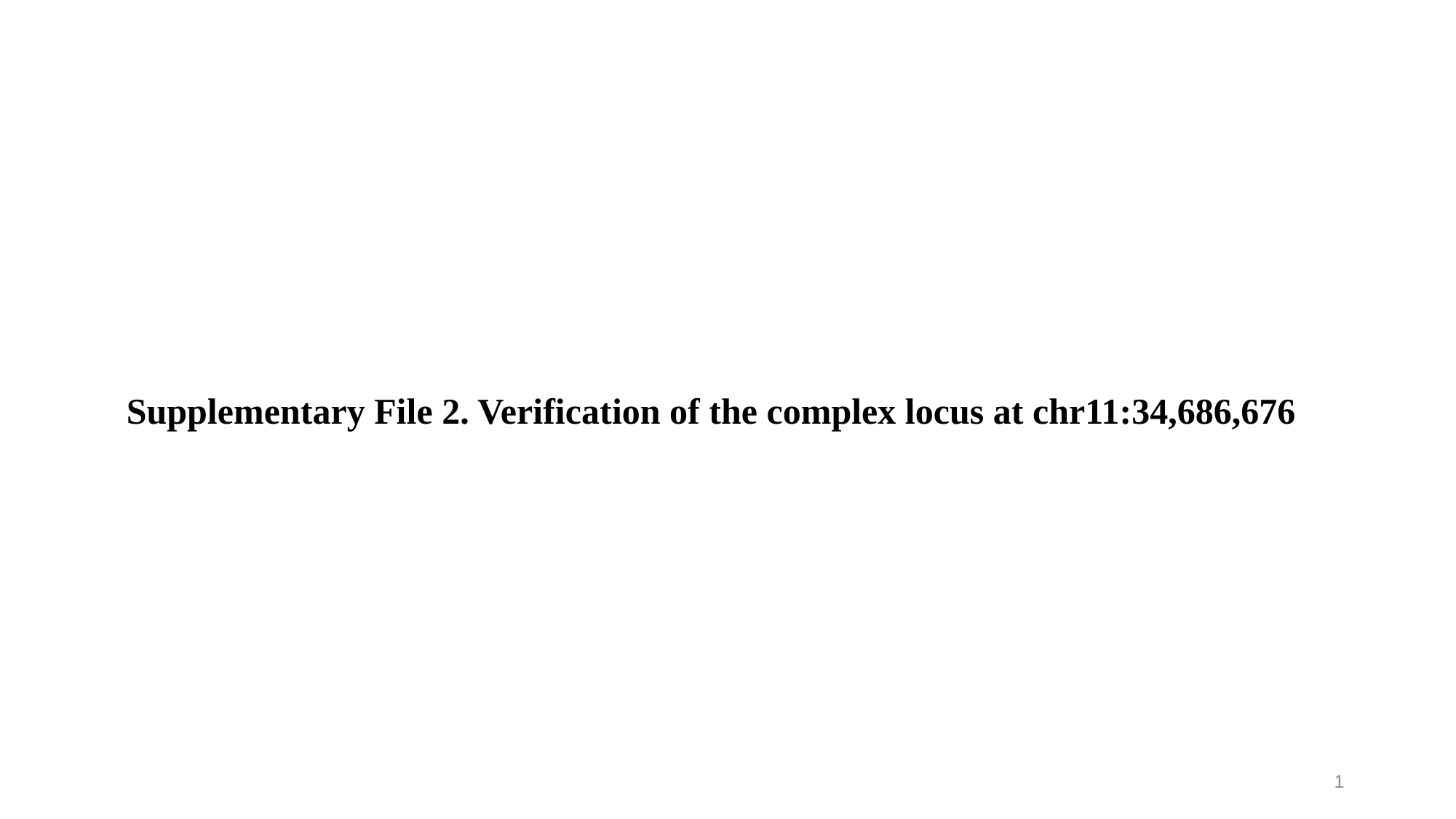

Supplementary File 2. Verification of the complex locus at chr11:34,686,676
1